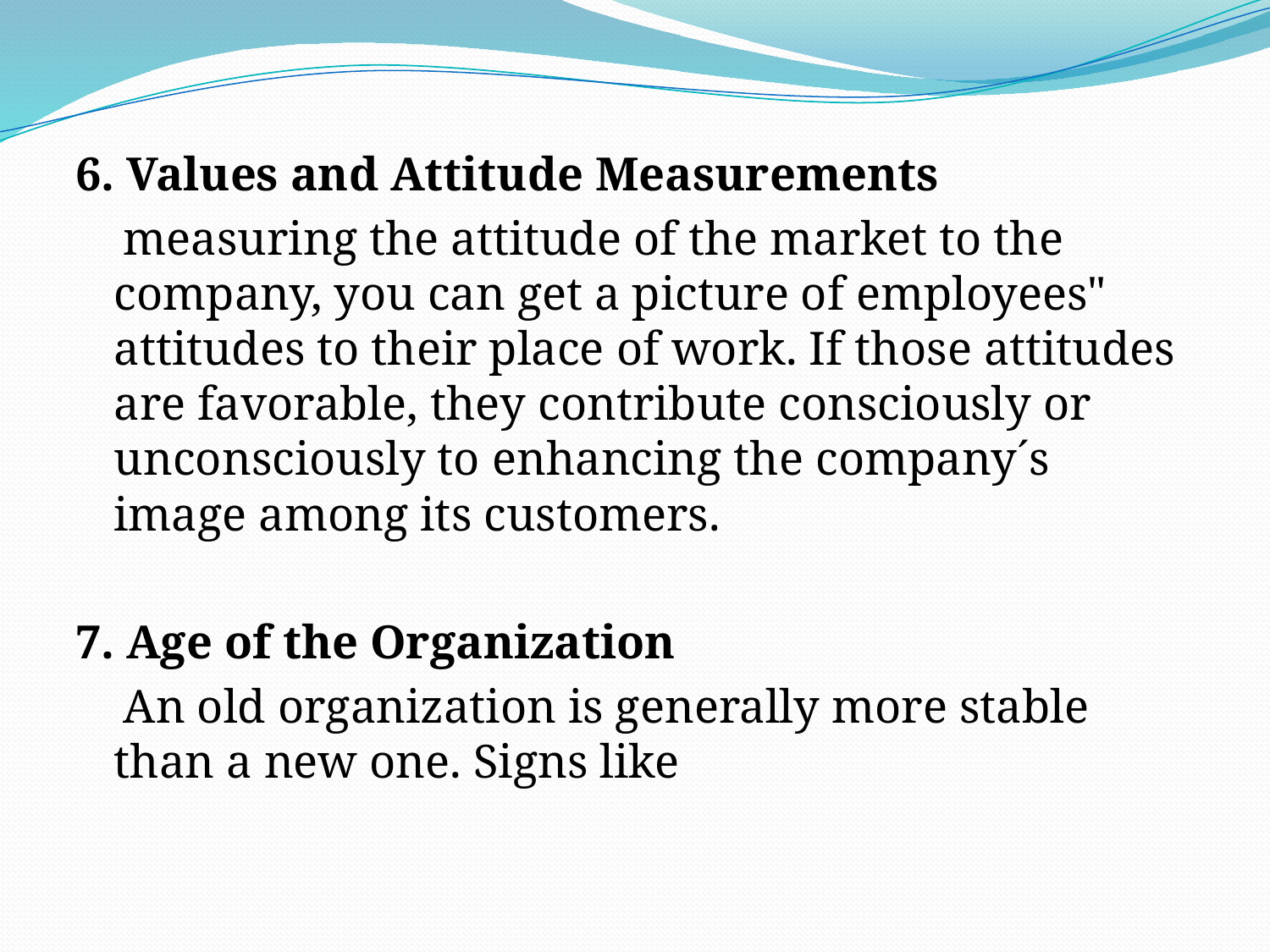

6. Values and Attitude Measurements
    measuring the attitude of the market to the company, you can get a picture of employees" attitudes to their place of work. If those attitudes are favorable, they contribute consciously or unconsciously to enhancing the company´s image among its customers.

7. Age of the Organization
    An old organization is generally more stable than a new one. Signs like